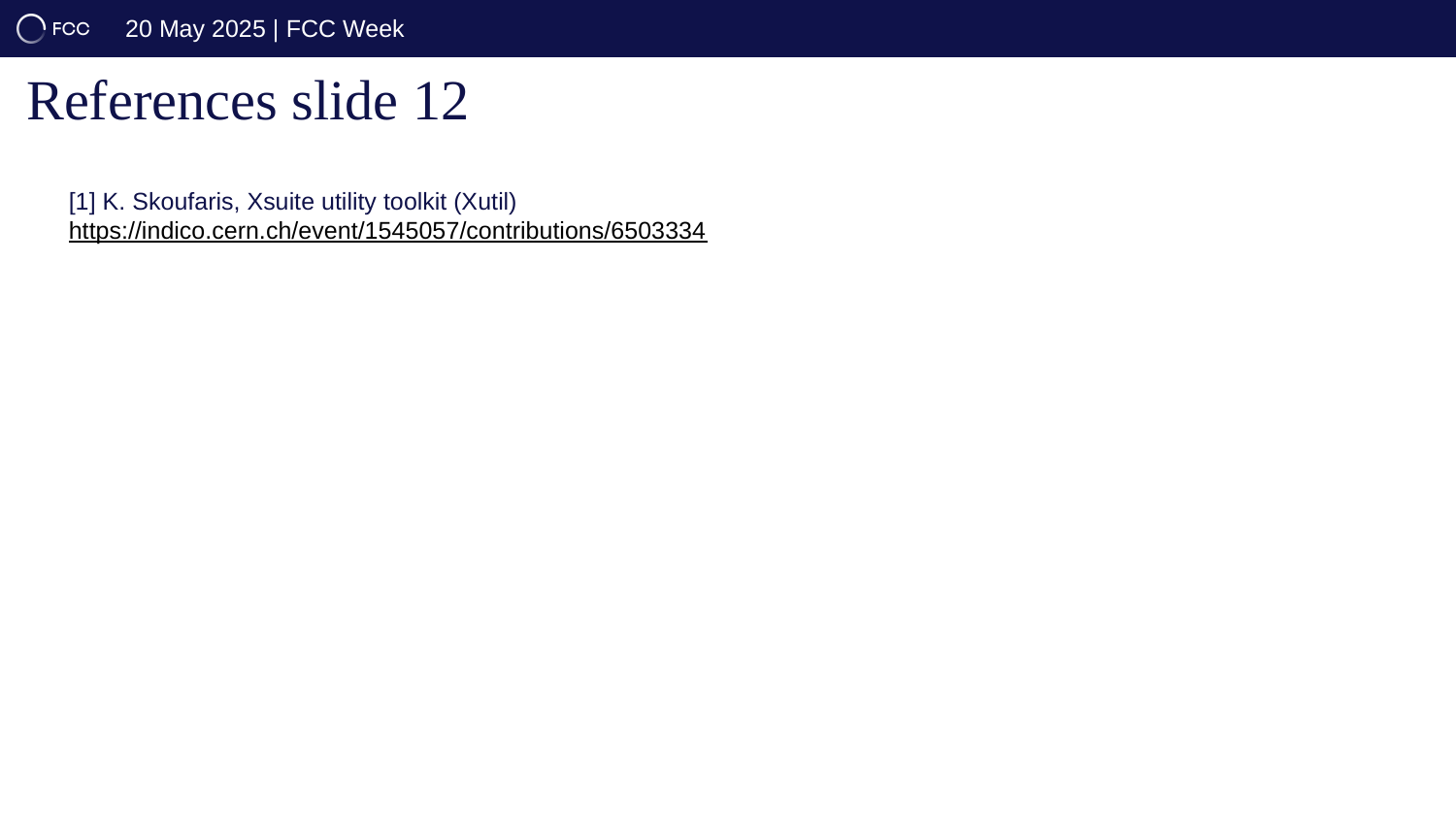

# References slide 12
[1] K. Skoufaris, Xsuite utility toolkit (Xutil)
https://indico.cern.ch/event/1545057/contributions/6503334